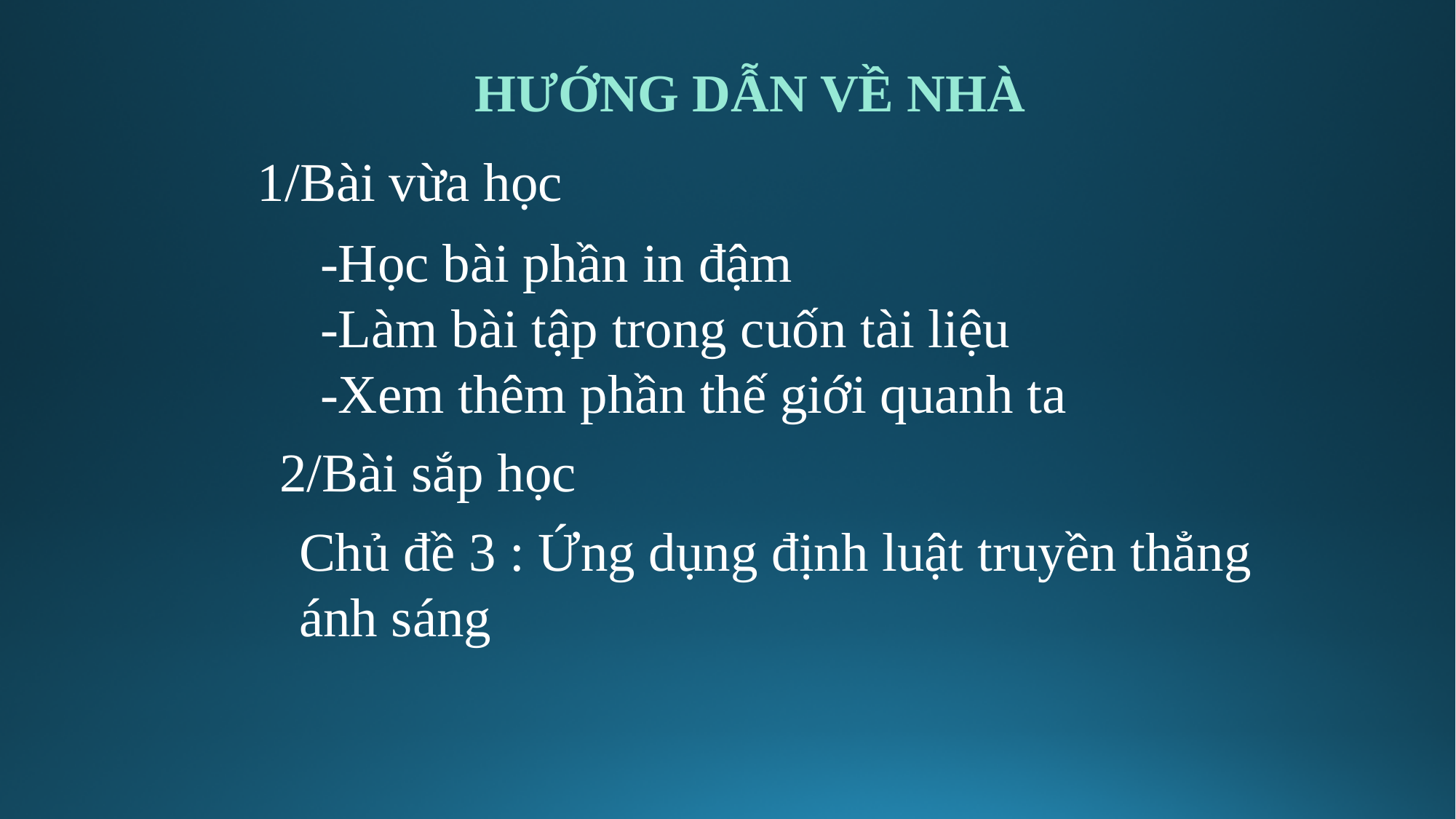

# HƯỚNG DẪN VỀ NHÀ
1/Bài vừa học
-Học bài phần in đậm
-Làm bài tập trong cuốn tài liệu
-Xem thêm phần thế giới quanh ta
2/Bài sắp học
Chủ đề 3 : Ứng dụng định luật truyền thẳng ánh sáng